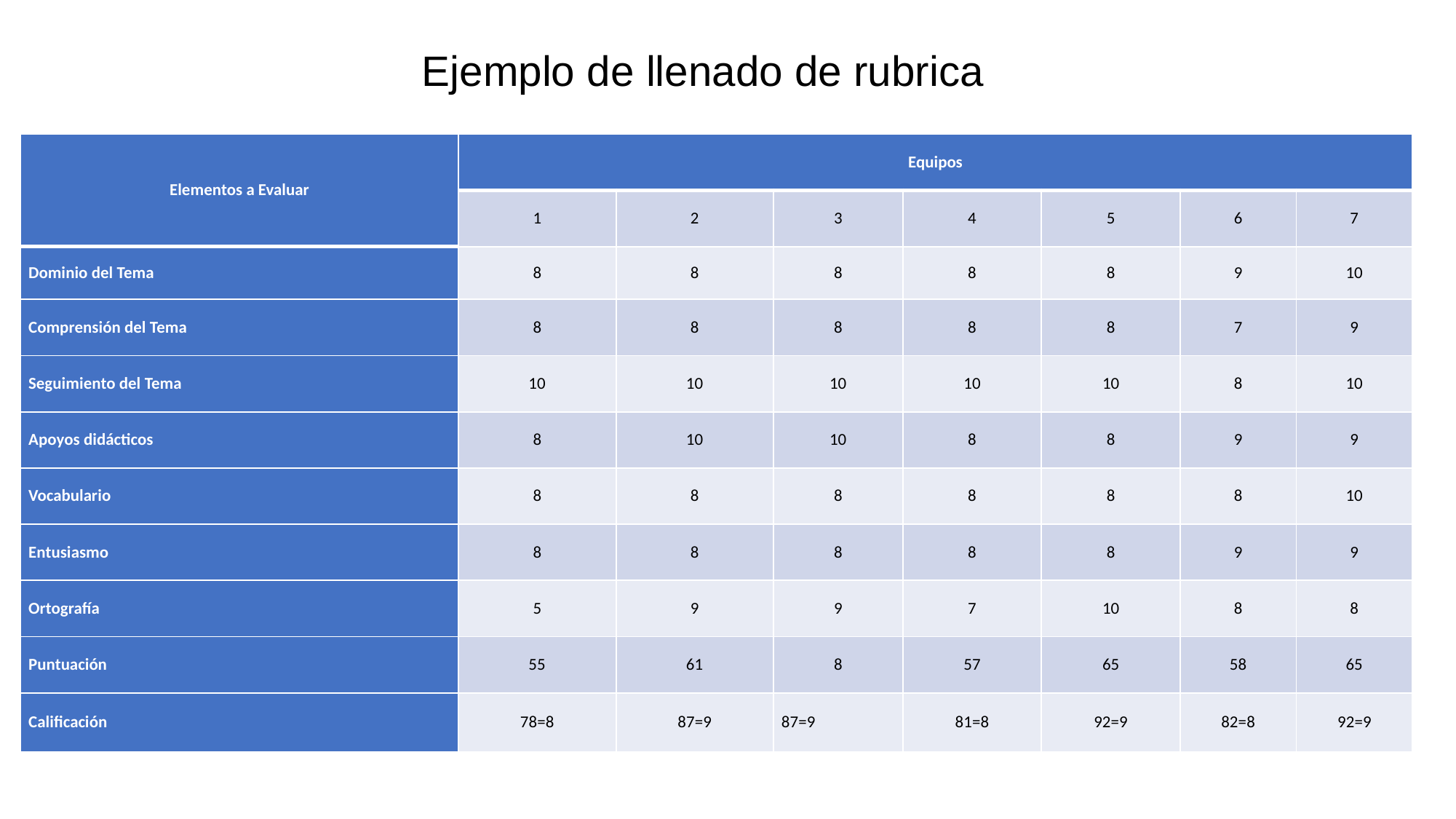

Ejemplo de llenado de rubrica

| Elementos a Evaluar | Equipos |  |  |  |  |  |  |
| --- | --- | --- | --- | --- | --- | --- | --- |
|  | 1 | 2 | 3 | 4 | 5 | 6 | 7 |
| Dominio del Tema | 8 | 8 | 8 | 8 | 8 | 9 | 10 |
| Comprensión del Tema | 8 | 8 | 8 | 8 | 8 | 7 | 9 |
| Seguimiento del Tema | 10 | 10 | 10 | 10 | 10 | 8 | 10 |
| Apoyos didácticos | 8 | 10 | 10 | 8 | 8 | 9 | 9 |
| Vocabulario | 8 | 8 | 8 | 8 | 8 | 8 | 10 |
| Entusiasmo | 8 | 8 | 8 | 8 | 8 | 9 | 9 |
| Ortografía | 5 | 9 | 9 | 7 | 10 | 8 | 8 |
| Puntuación | 55 | 61 | 8 | 57 | 65 | 58 | 65 |
| Calificación | 78=8 | 87=9 | 87=9 | 81=8 | 92=9 | 82=8 | 92=9 |